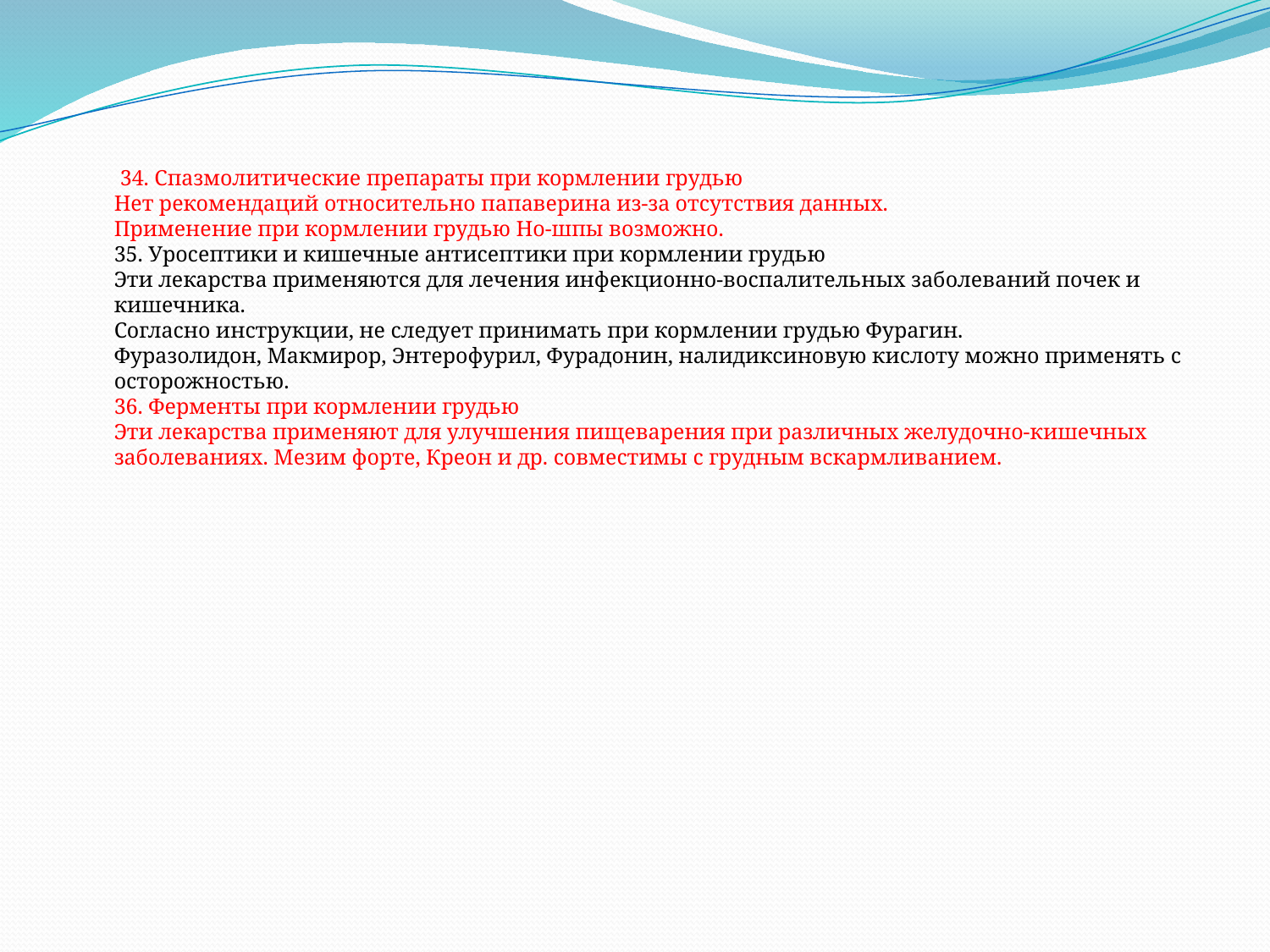

34. Спазмолитические препараты при кормлении грудью
Нет рекомендаций относительно папаверина из-за отсутствия данных. 
Применение при кормлении грудью Но-шпы возможно.
35. Уросептики и кишечные антисептики при кормлении грудью
Эти лекарства применяются для лечения инфекционно-воспалительных заболеваний почек и кишечника. 
Согласно инструкции, не следует принимать при кормлении грудью Фурагин.
Фуразолидон, Макмирор, Энтерофурил, Фурадонин, налидиксиновую кислоту можно применять с осторожностью.
36. Ферменты при кормлении грудью
Эти лекарства применяют для улучшения пищеварения при различных желудочно-кишечных заболеваниях. Мезим форте, Креон и др. совместимы с грудным вскармливанием.